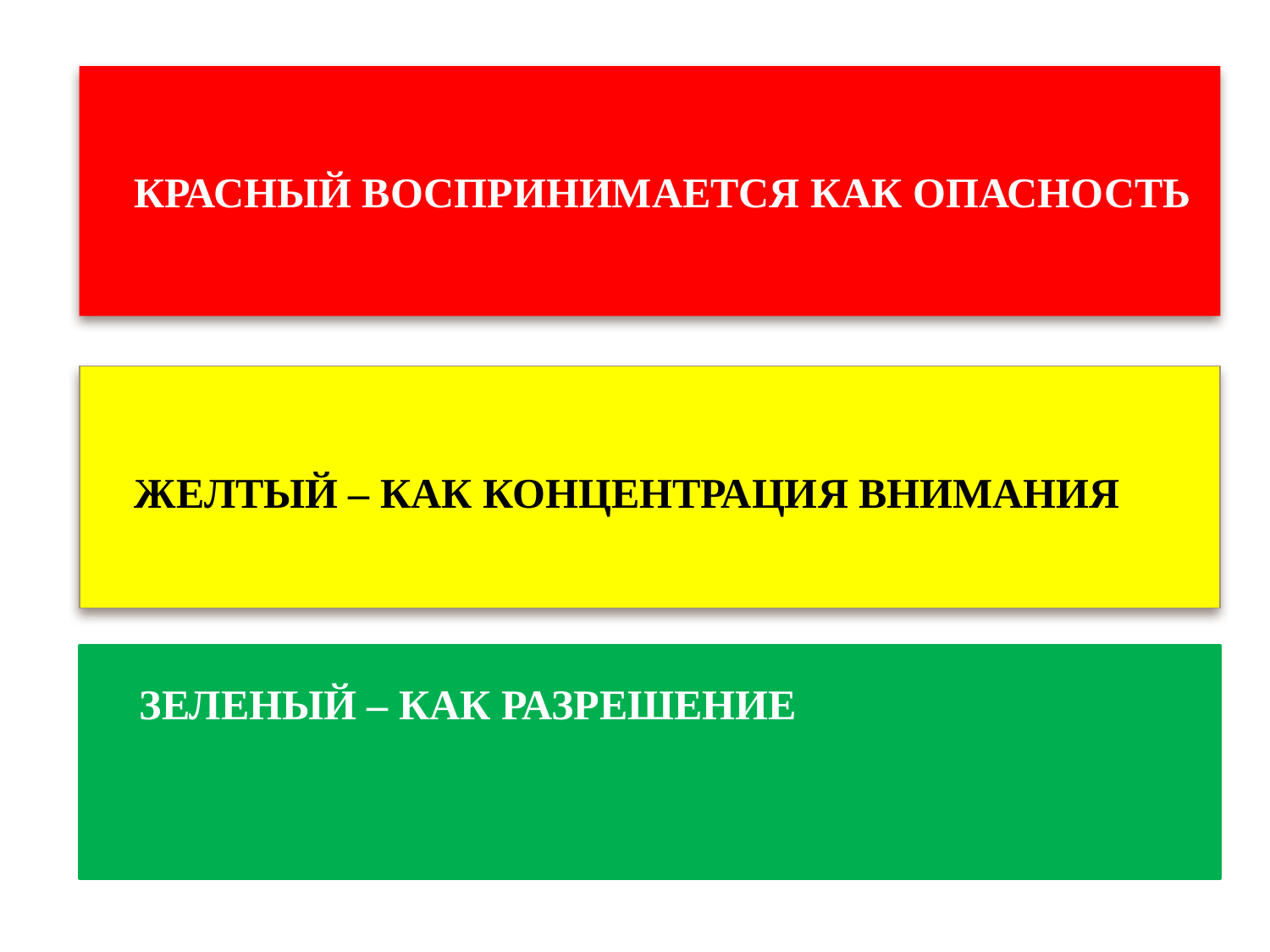

красный воспринимается как опасность

   ЖЕЛТЫЙ – КАК КОНЦЕНТРАЦИЯ ВНИМАНИЯ
ЗЕЛЕНЫЙ – КАК РАЗРЕШЕНИЕ